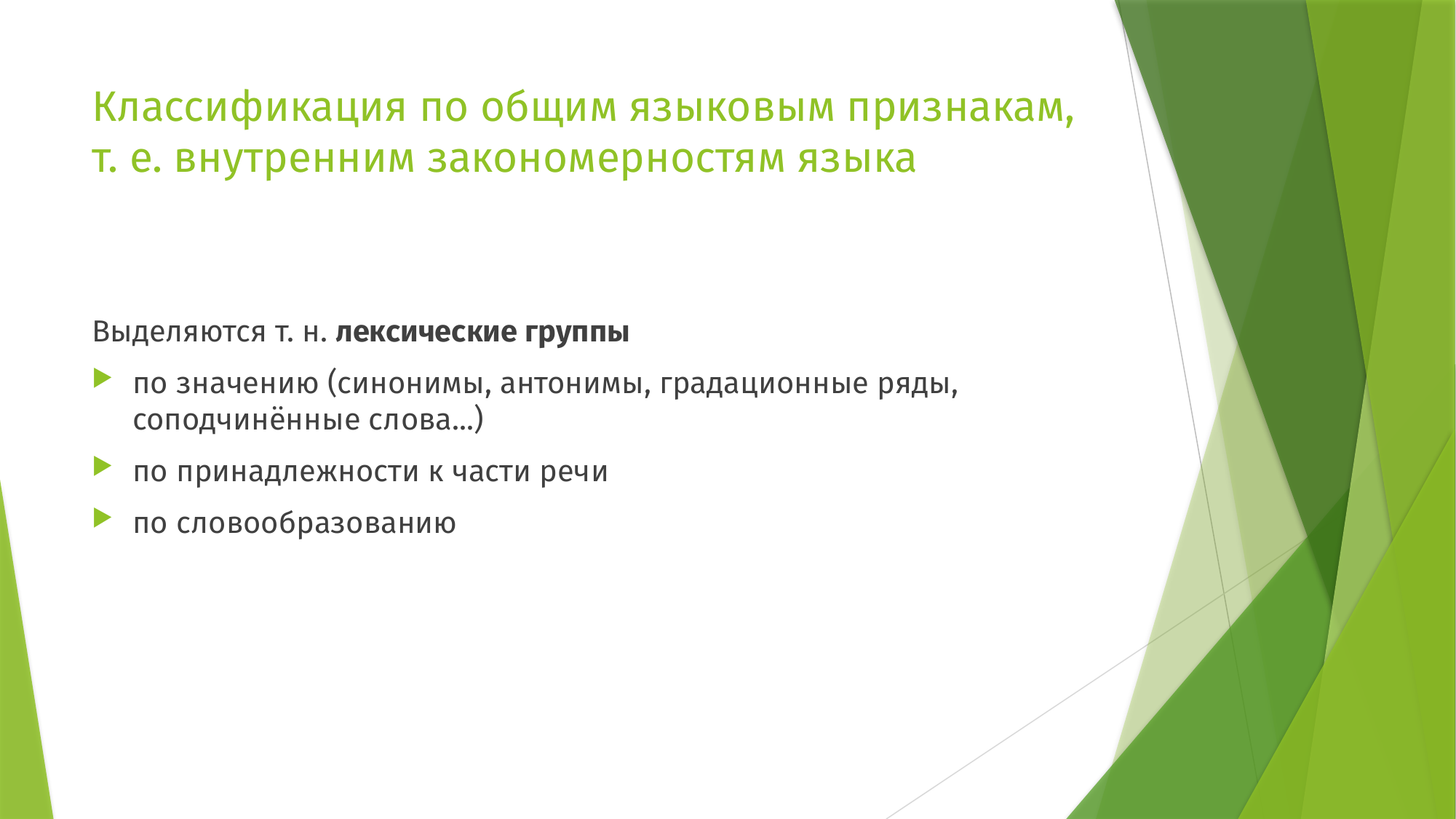

# Классификация по общим языковым признакам, т. е. внутренним закономерностям языка

Выделяются т. н. лексические группы
по значению (синонимы, антонимы, градационные ряды, соподчинённые слова...)
по принадлежности к части речи
по словообразованию